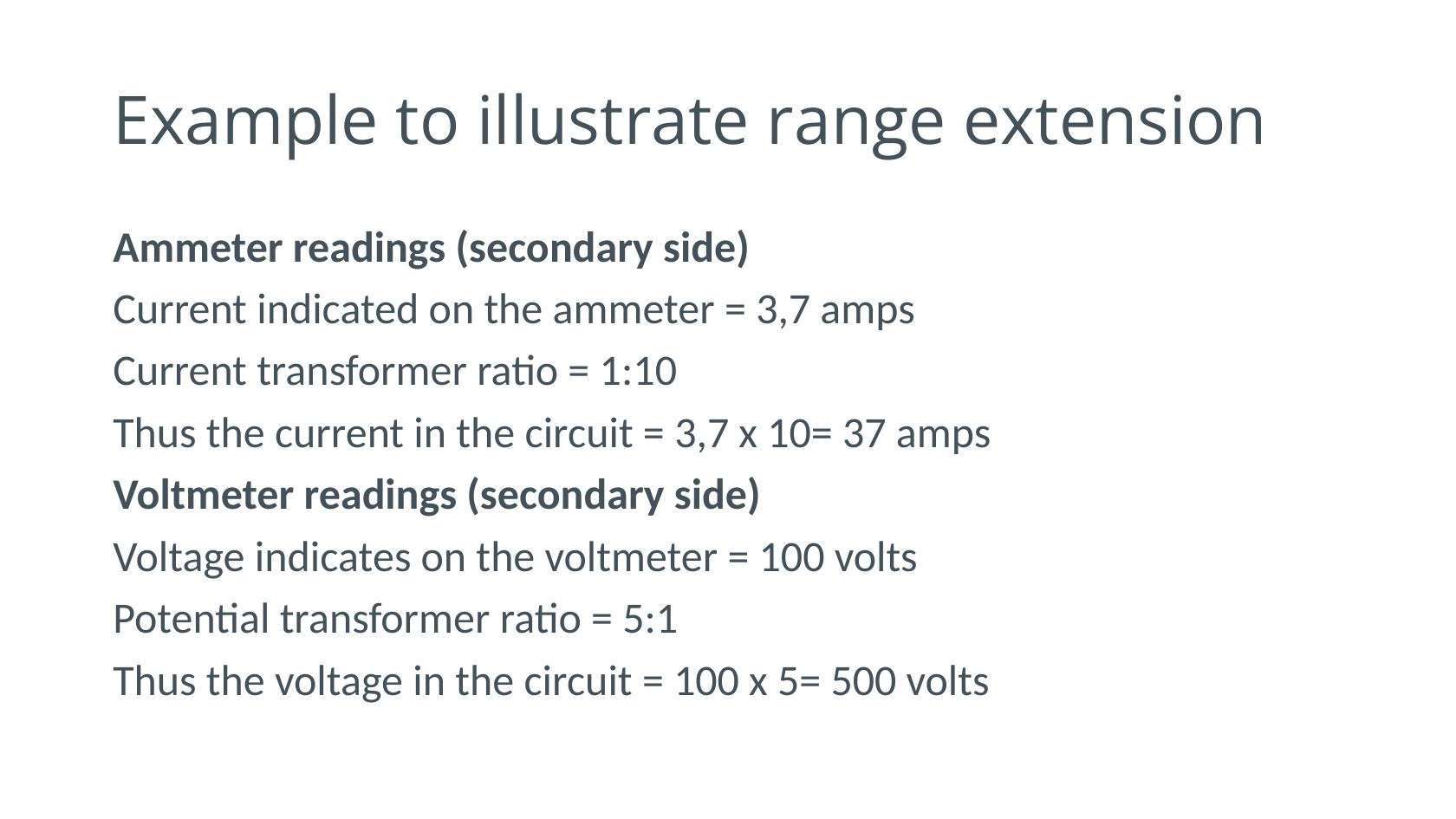

# Example to illustrate range extension
Ammeter readings (secondary side)
Current indicated on the ammeter = 3,7 amps
Current transformer ratio = 1:10
Thus the current in the circuit = 3,7 x 10= 37 amps
Voltmeter readings (secondary side)
Voltage indicates on the voltmeter = 100 volts
Potential transformer ratio = 5:1
Thus the voltage in the circuit = 100 x 5= 500 volts